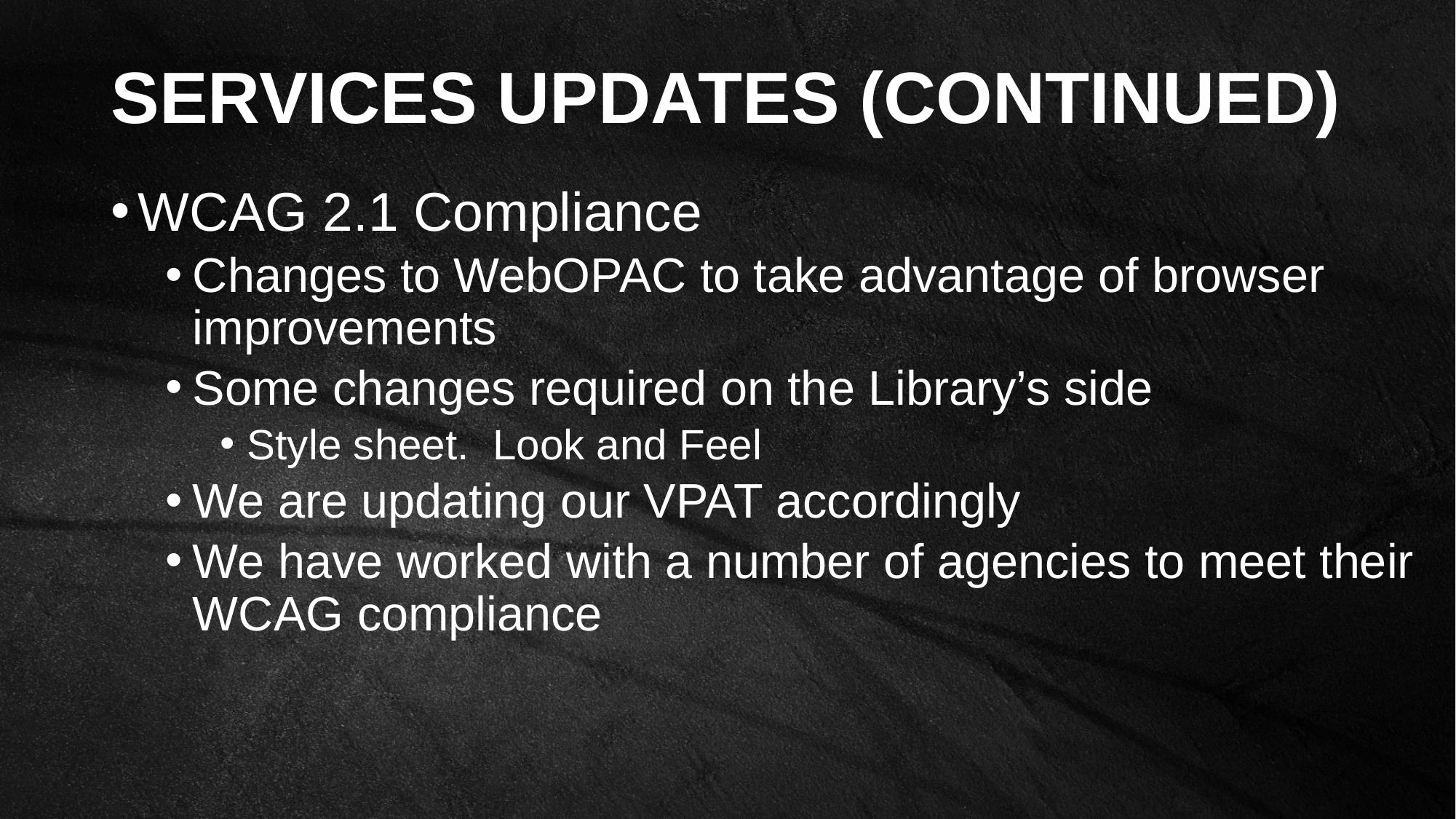

# Services Updates (continued)
WCAG 2.1 Compliance
Changes to WebOPAC to take advantage of browser improvements
Some changes required on the Library’s side
Style sheet.  Look and Feel
We are updating our VPAT accordingly
We have worked with a number of agencies to meet their WCAG compliance